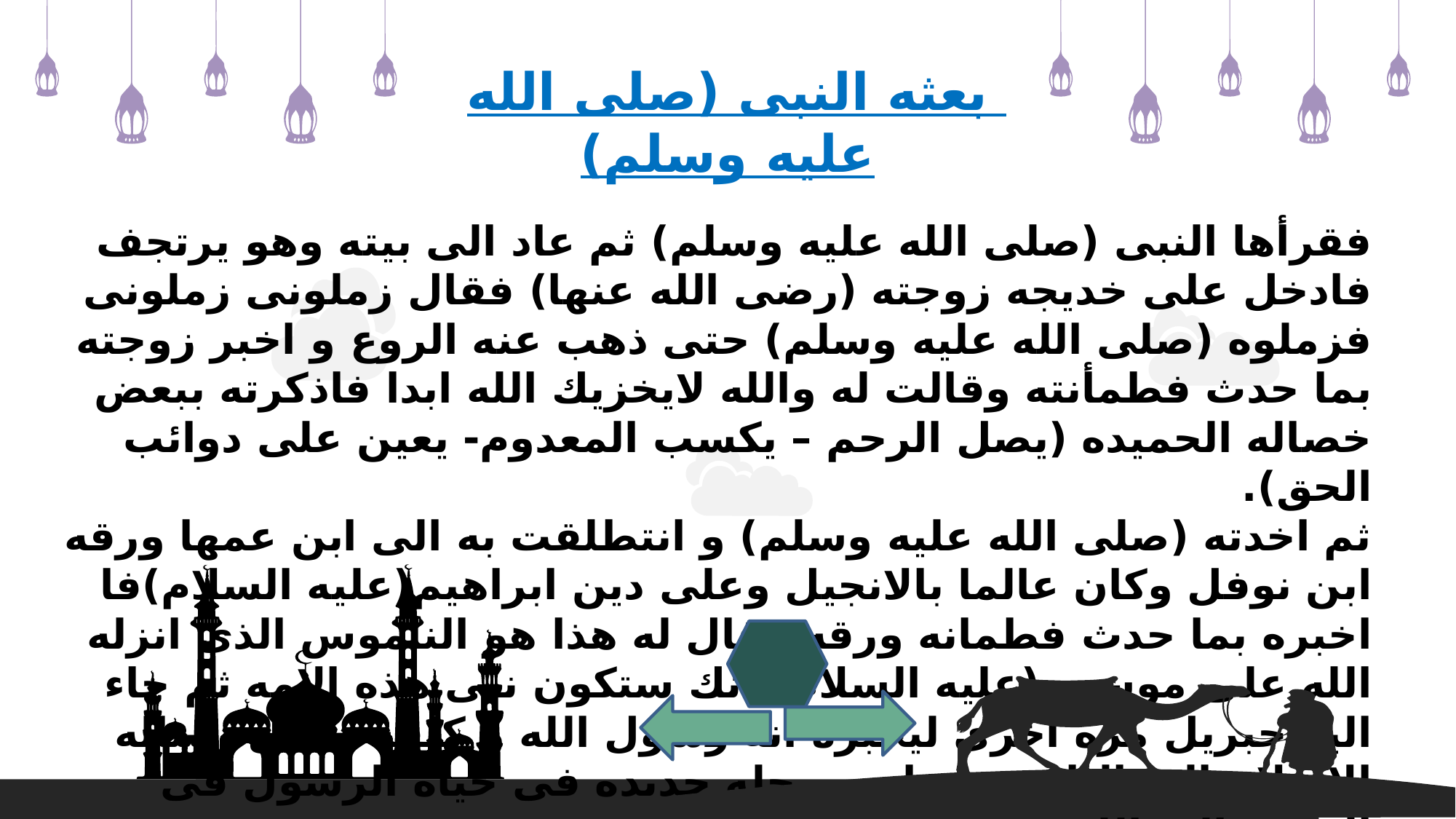

بعثه النبى (صلى الله عليه وسلم)
فقرأها النبى (صلى الله عليه وسلم) ثم عاد الى بيته وهو يرتجف فادخل على خديجه زوجته (رضى الله عنها) فقال زملونى زملونى فزملوه (صلى الله عليه وسلم) حتى ذهب عنه الروع و اخبر زوجته بما حدث فطمأنته وقالت له والله لايخزيك الله ابدا فاذكرته ببعض خصاله الحميده (يصل الرحم – يكسب المعدوم- يعين على دوائب الحق).
ثم اخدته (صلى الله عليه وسلم) و انتطلقت به الى ابن عمها ورقه ابن نوفل وكان عالما بالانجيل وعلى دين ابراهيم(عليه السلام)فا اخبره بما حدث فطمانه ورقه وقال له هذا هو الناموس الذى انزله الله على موسى (عليه السلام) انك ستكون نبى هذه الامه ثم جاء اليه جبريل مره اخرى ليخبره انه رسول الله و كلفه بحمل رساله الاسلام الى الناس و بدات مرحله جديده فى حياه الرسول فى الدعوه الى الله.